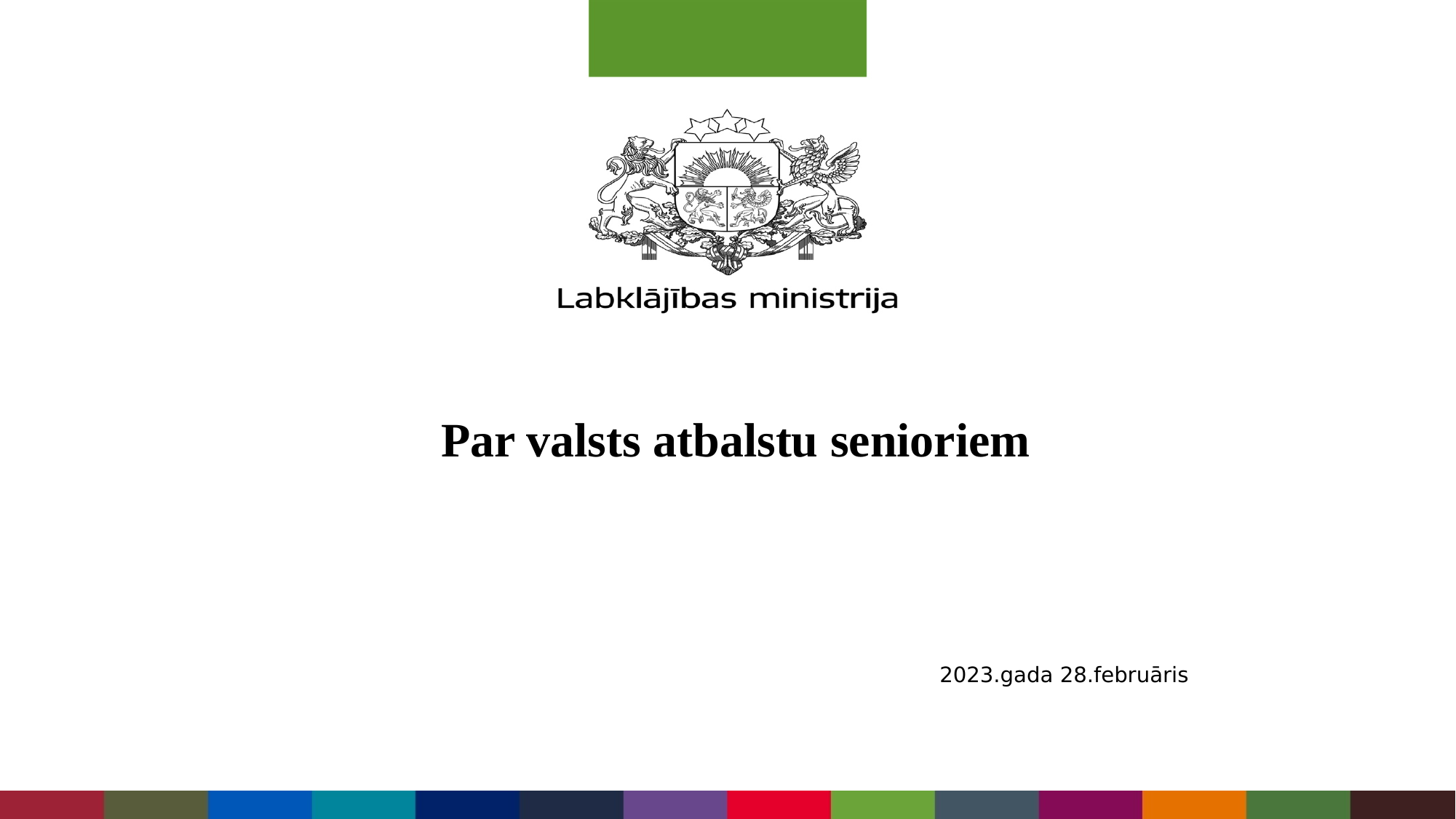

# Par valsts atbalstu senioriem
2023.gada 28.februāris